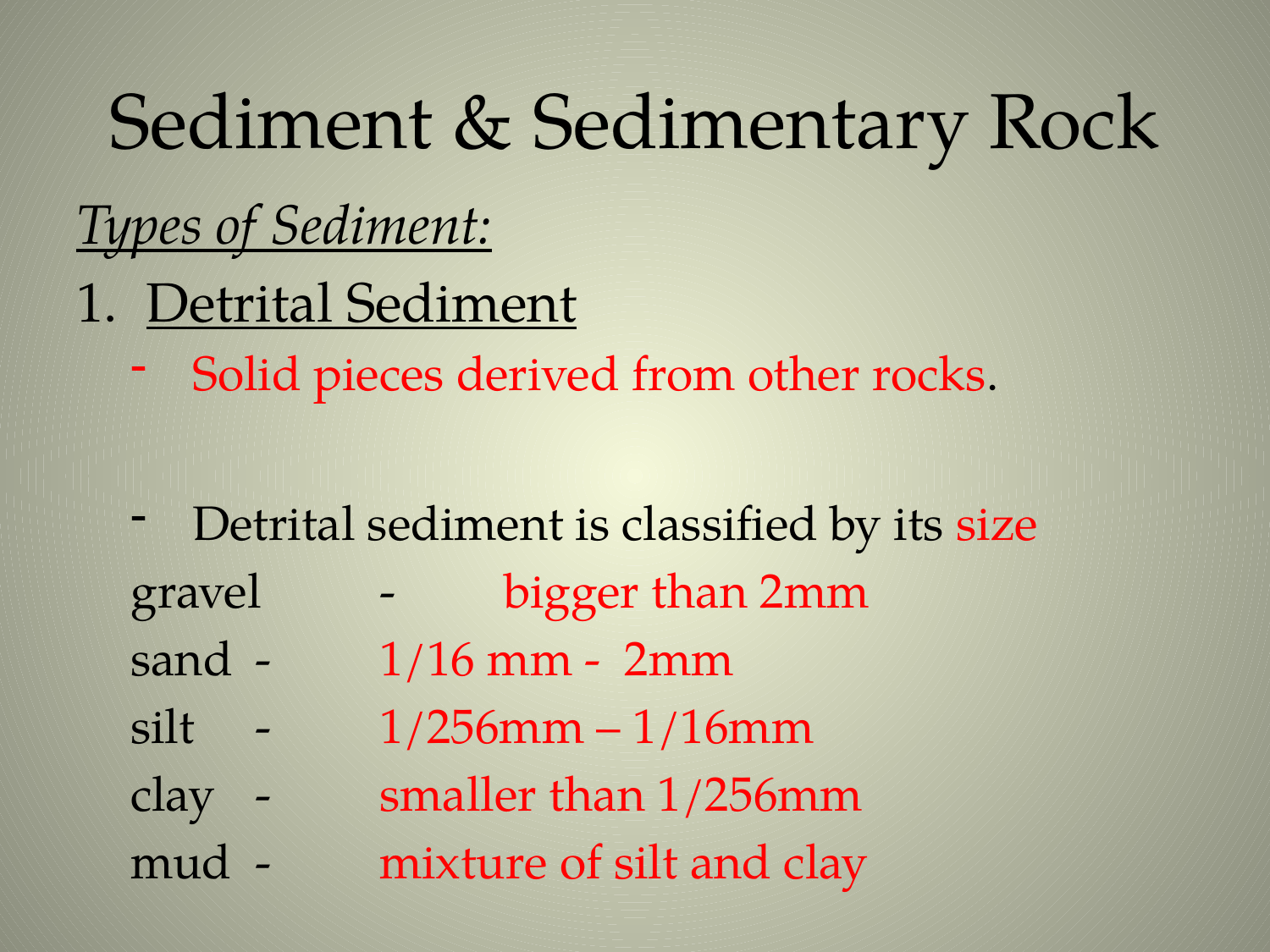

# Sediment & Sedimentary Rock
Types of Sediment:
Detrital Sediment
Solid pieces derived from other rocks.

Detrital sediment is classified by its size
		gravel	-	bigger than 2mm
		sand		-	1/16 mm -  2mm
		silt		-	1/256mm – 1/16mm
		clay		-   	smaller than 1/256mm
		mud		-	mixture of silt and clay